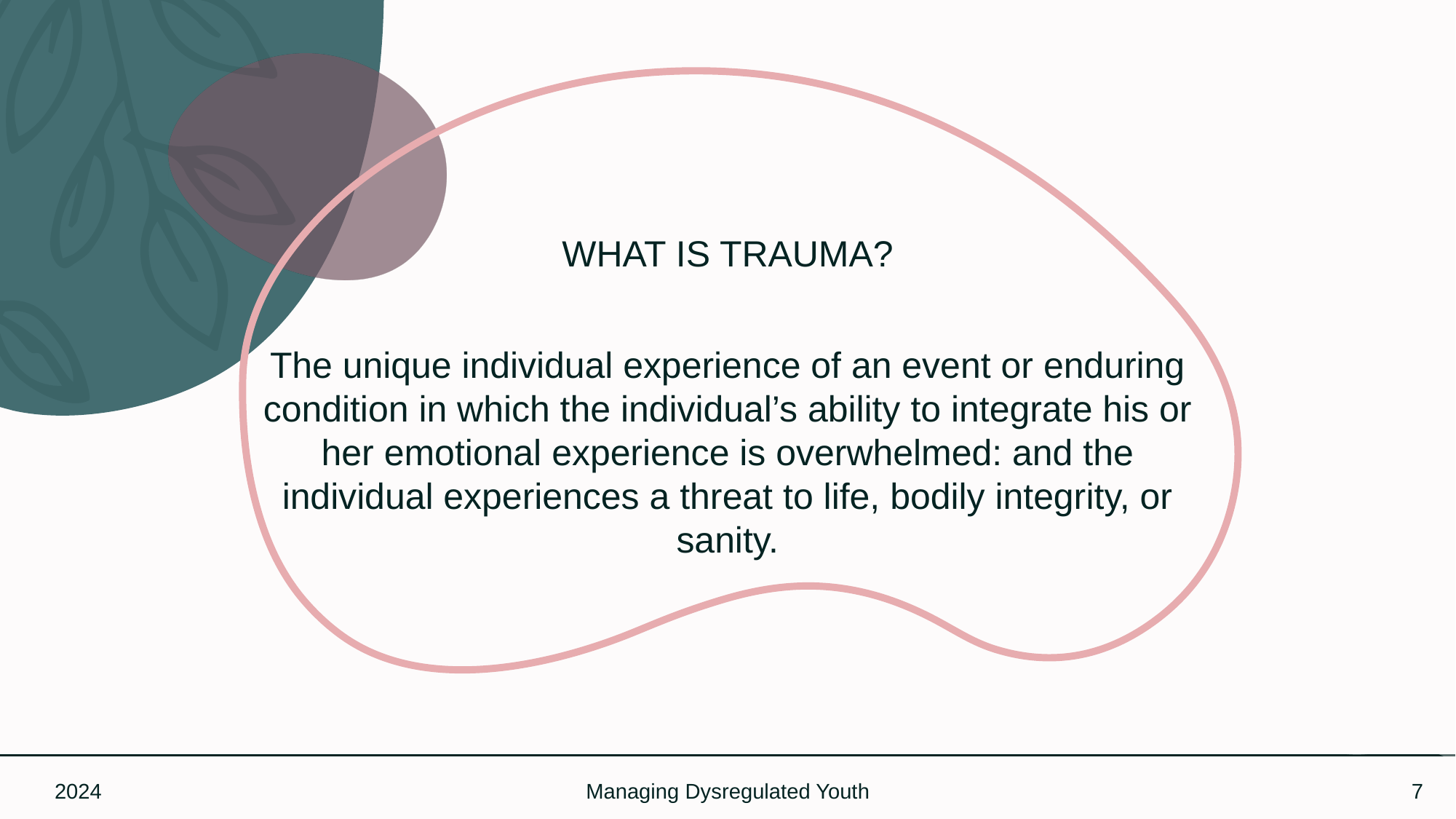

# What is Trauma?
The unique individual experience of an event or enduring condition in which the individual’s ability to integrate his or her emotional experience is overwhelmed: and the individual experiences a threat to life, bodily integrity, or sanity.
2024
Managing Dysregulated Youth
7